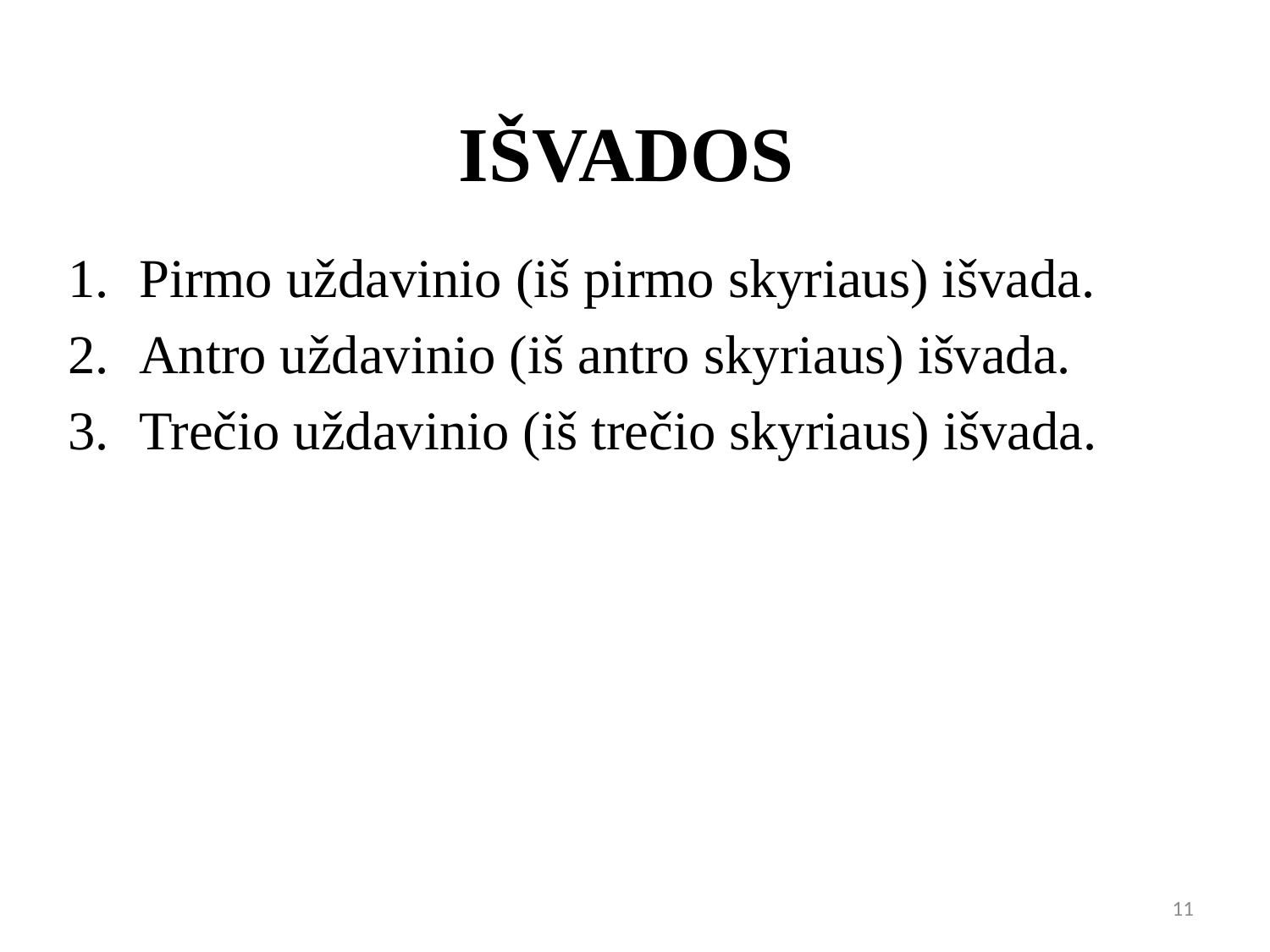

# IŠVADOS
Pirmo uždavinio (iš pirmo skyriaus) išvada.
Antro uždavinio (iš antro skyriaus) išvada.
Trečio uždavinio (iš trečio skyriaus) išvada.
11